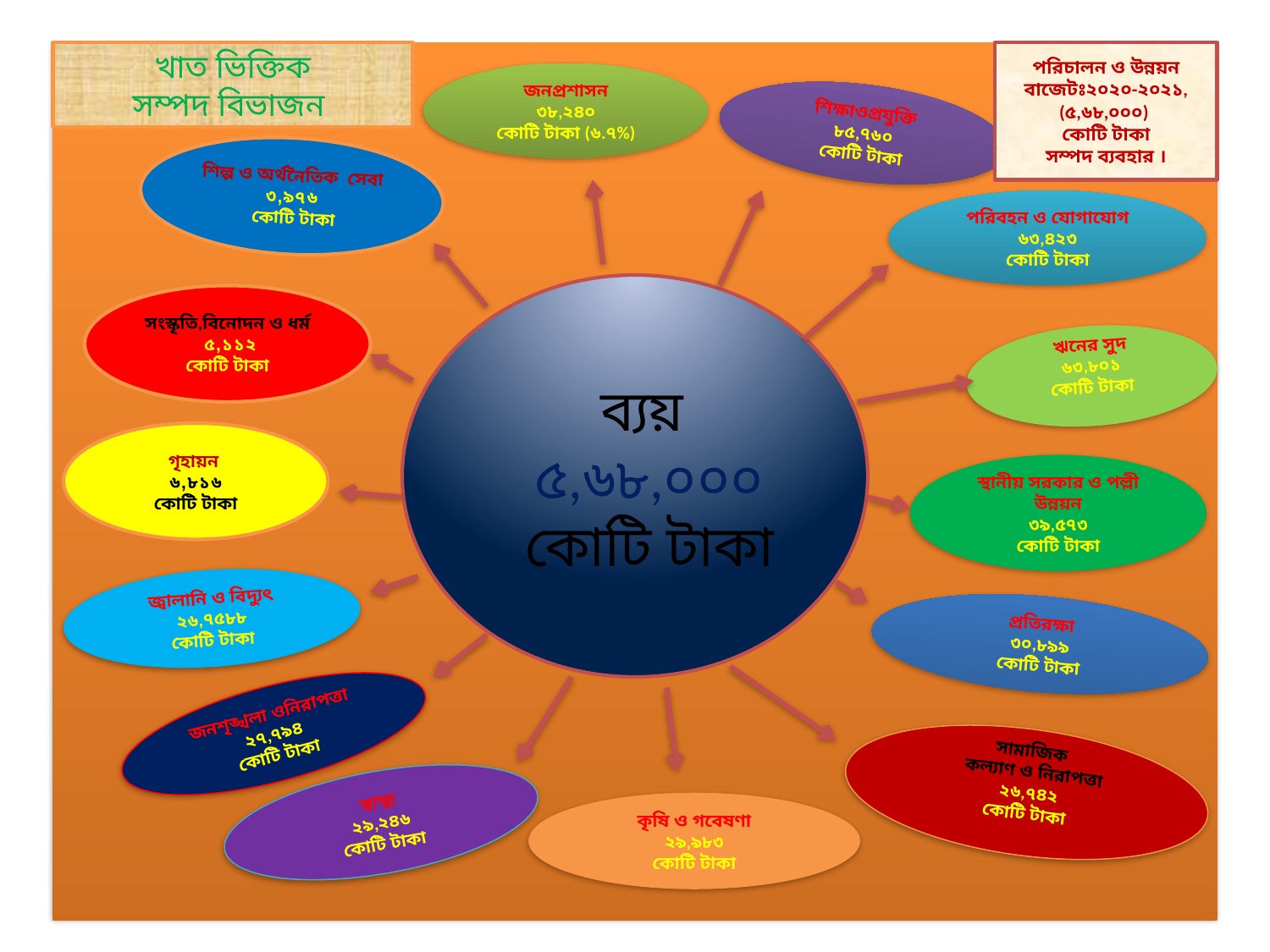

খাত ভিক্তিক
সম্পদ বিভাজন
পরিচালন ও উন্নয়ন বাজেটঃ২০২০-২০২১,
(৫,৬৮,০০০)
কোটি টাকা
সম্পদ ব্যবহার ।

জনপ্রশাসন
৩৮,২৪০
কোটি টাকা (৬.৭%)

শিক্ষাওপ্রযুক্তি
৮৫,৭৬০
কোটি টাকা

শিল্প ও অর্থনৈতিক  সেবা
৩,৯৭৬
 কোটি টাকা

পরিবহন ও যোগাযোগ
৬৩,৪২৩
কোটি টাকা

 ব্যয়
  ৫,৬৮,০০০
  কোটি টাকা

সংস্কৃতি,বিনোদন ও ধর্ম
 ৫,১১২
কোটি টাকা

ঋনের সুদ
৬৩,৮০১
কোটি টাকা

গৃহায়ন
৬,৮১৬
কোটি টাকা

স্থানীয় সরকার ও পল্লী উন্নয়ন
৩৯,৫৭৩
কোটি টাকা

জ্বালানি ও বিদ্যুৎ
২৬,৭৫৮৮
কোটি টাকা

প্রতিরক্ষা
৩০,৮৯৯
কোটি টাকা

জনশৃঙ্খলা ওনিরাপত্তা
২৭,৭৯৪
কোটি টাকা

সামাজিক
  কল্যাণ ও নিরাপত্তা
 ২৬,৭৪২
কোটি টাকা

স্বাস্থ্য
২৯,২৪৬
কোটি টাকা

কৃষি ও গবেষণা
২৯,৯৮৩
কোটি টাকা